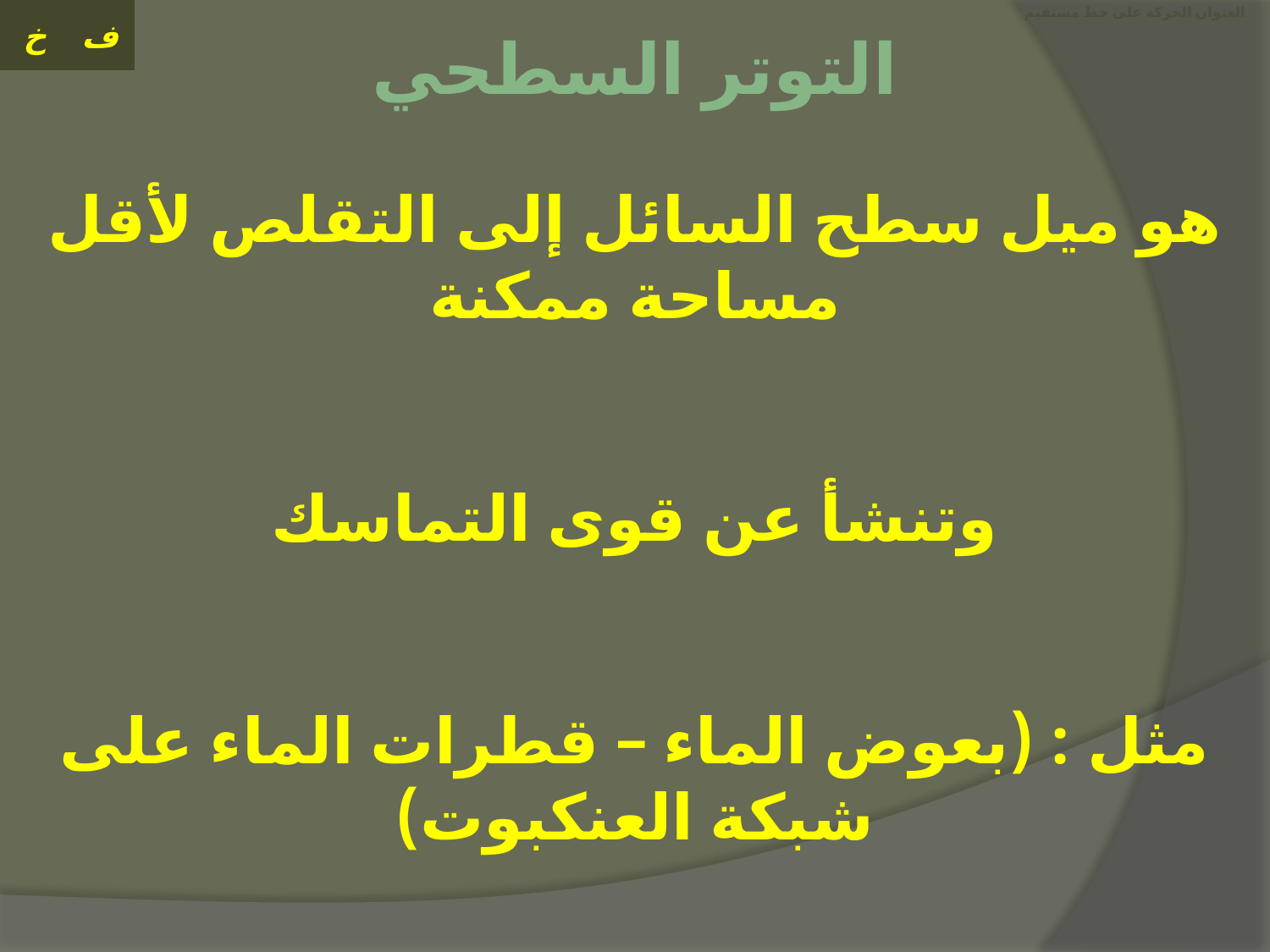

# العنوان الحركة على خط مستقيم
التوتر السطحي
هو ميل سطح السائل إلى التقلص لأقل مساحة ممكنة
وتنشأ عن قوى التماسك
مثل : (بعوض الماء – قطرات الماء على شبكة العنكبوت)